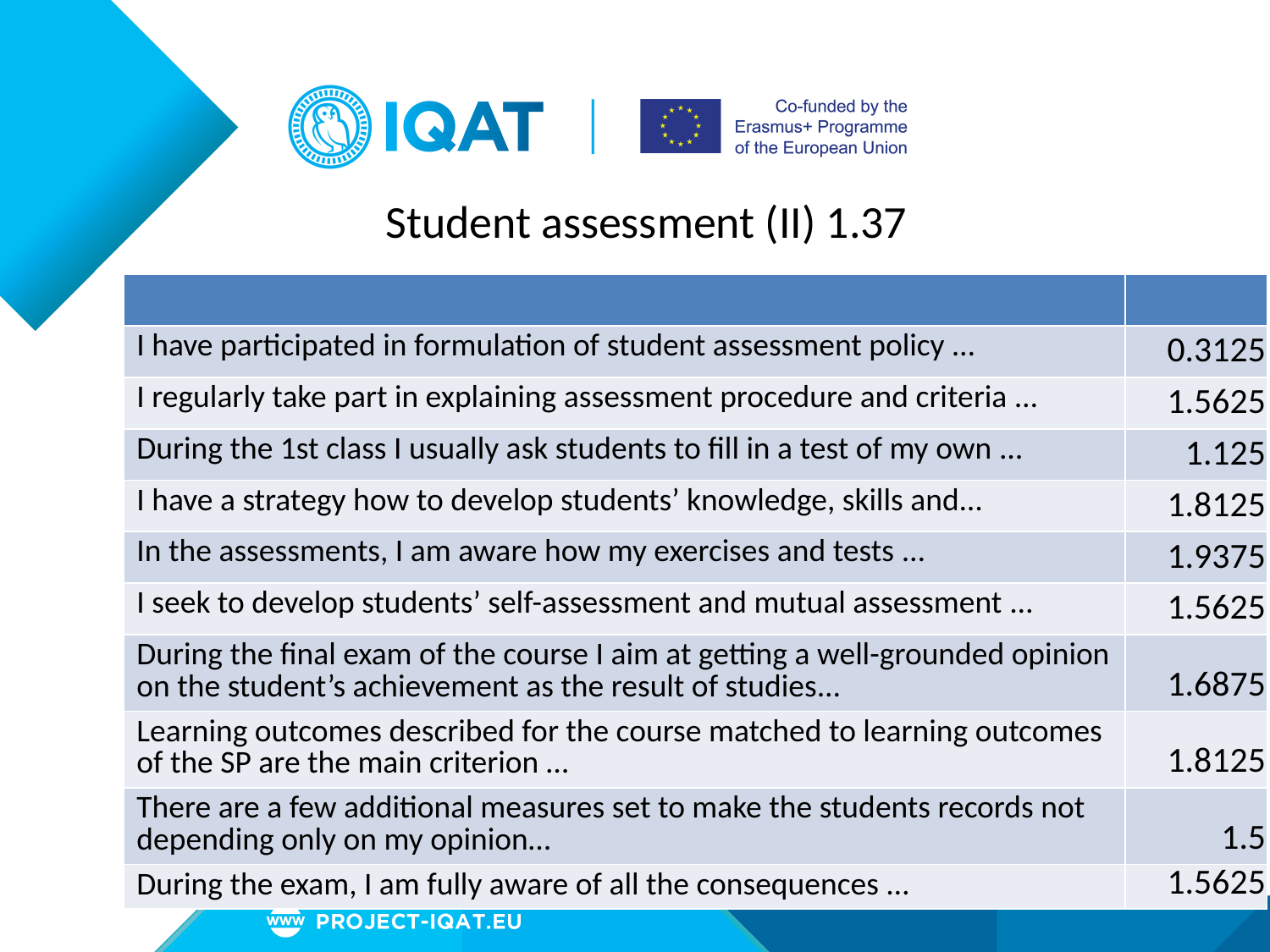

# Student assessment (II) 1.37
|  |  |
| --- | --- |
| I have participated in formulation of student assessment policy … | 0.3125 |
| I regularly take part in explaining assessment procedure and criteria … | 1.5625 |
| During the 1st class I usually ask students to fill in a test of my own … | 1.125 |
| I have a strategy how to develop students’ knowledge, skills and… | 1.8125 |
| In the assessments, I am aware how my exercises and tests … | 1.9375 |
| I seek to develop students’ self-assessment and mutual assessment … | 1.5625 |
| During the final exam of the course I aim at getting a well-grounded opinion on the student’s achievement as the result of studies… | 1.6875 |
| Learning outcomes described for the course matched to learning outcomes of the SP are the main criterion … | 1.8125 |
| There are a few additional measures set to make the students records not depending only on my opinion… | 1.5 |
| During the exam, I am fully aware of all the consequences … | 1.5625 |